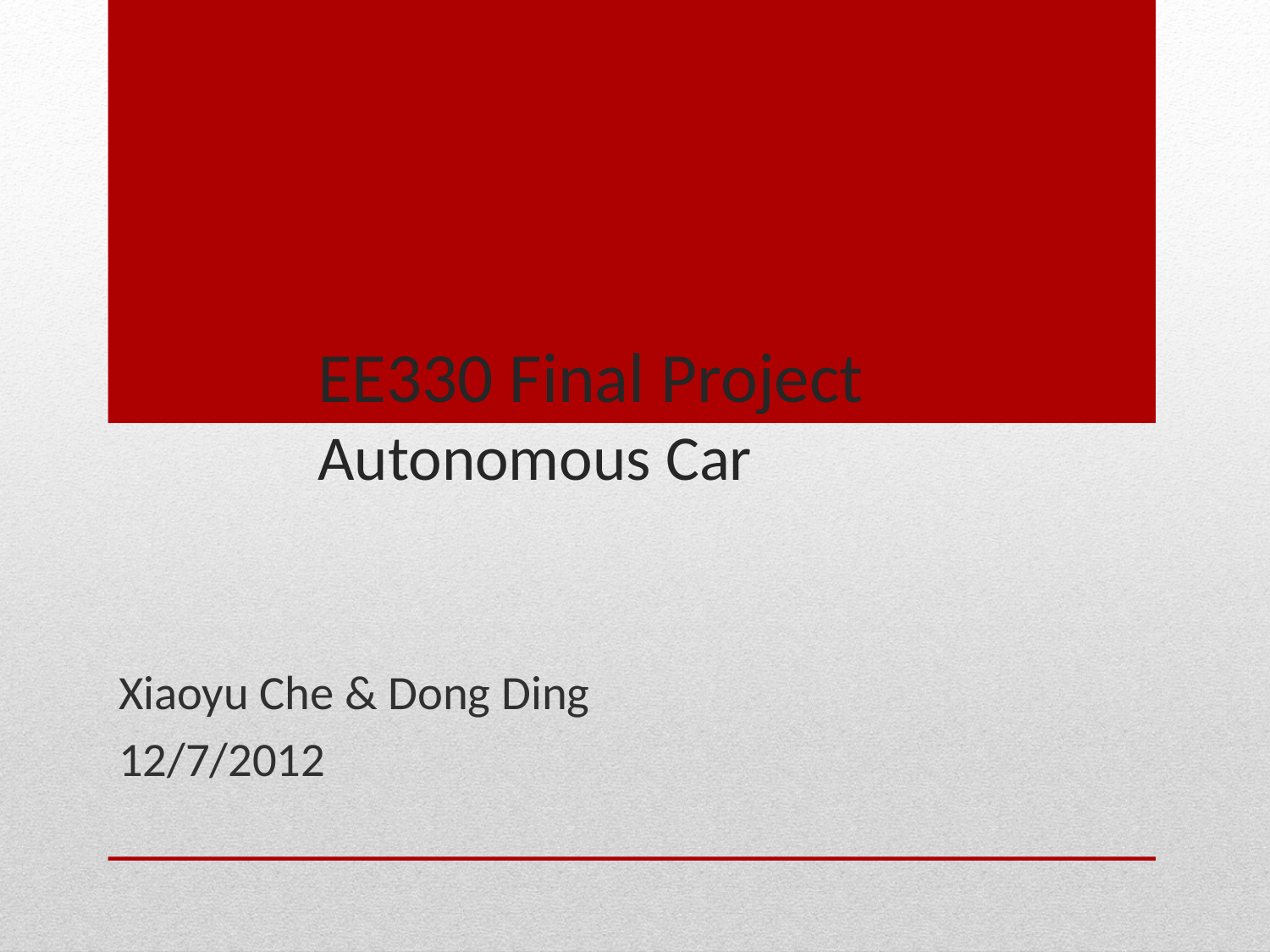

# EE330 Final Project Autonomous Car
Xiaoyu Che & Dong Ding
12/7/2012